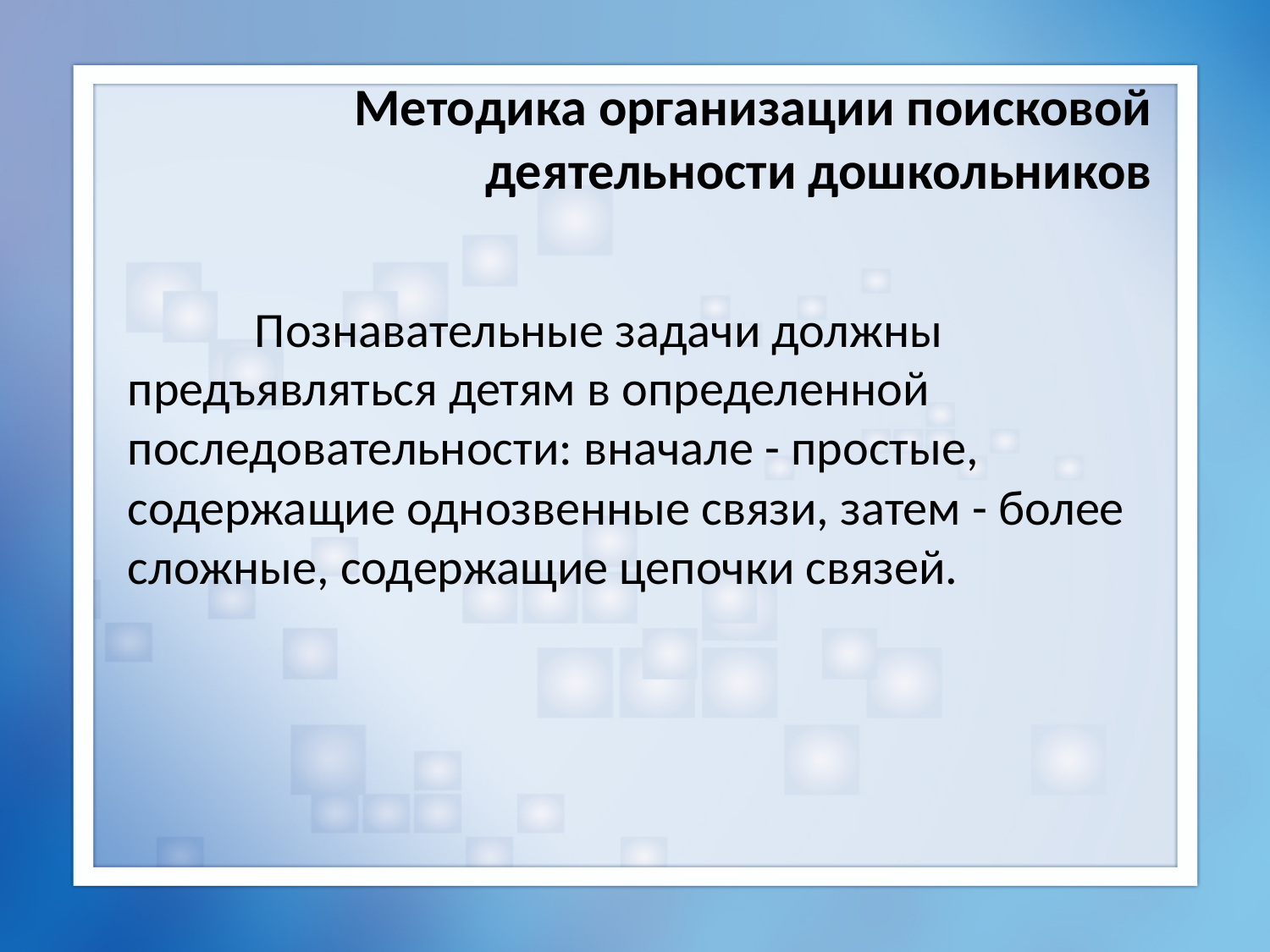

# Методика организации поисковой деятельности дошкольников

	Познавательные задачи должны предъявляться детям в определенной последовательности: вначале - простые, содержа­щие однозвенные связи, затем - более сложные, содержащие цепочки связей.